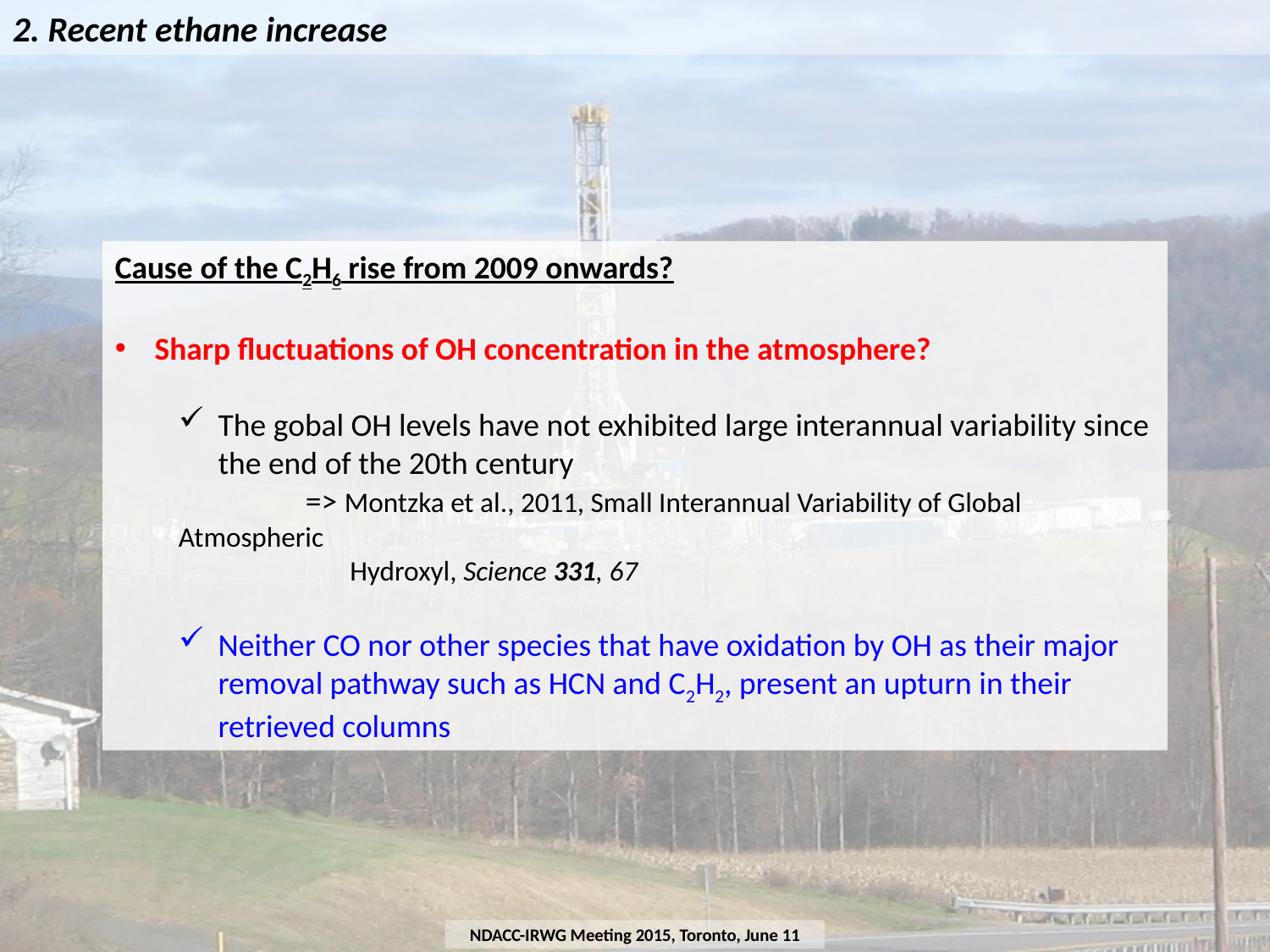

2. Recent ethane increase
Cause of the C2H6 rise from 2009 onwards?

Sharp fluctuations of OH concentration in the atmosphere?

The gobal OH levels have not exhibited large interannual variability since the end of the 20th century
	=> Montzka et al., 2011, Small Interannual Variability of Global Atmospheric
	       Hydroxyl, Science 331, 67

Neither CO nor other species that have oxidation by OH as their major removal pathway such as HCN and C2H2, present an upturn in their retrieved columns
NDACC-IRWG Meeting 2015, Toronto, June 11